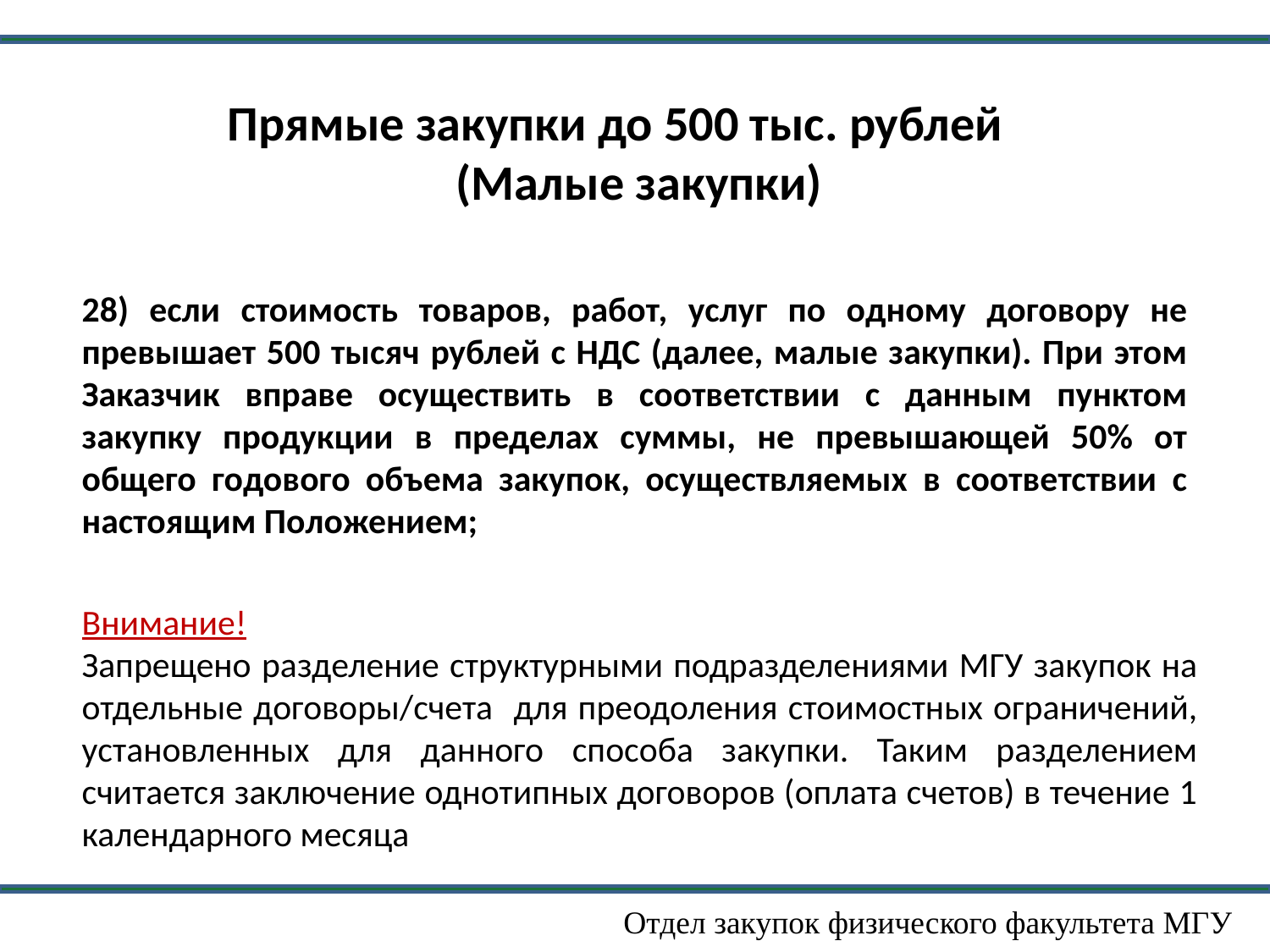

Прямые закупки до 500 тыс. рублей (Малые закупки)

28) если стоимость товаров, работ, услуг по одному договору не превышает 500 тысяч рублей с НДС (далее, малые закупки). При этом Заказчик вправе осуществить в соответствии с данным пунктом закупку продукции в пределах суммы, не превышающей 50% от общего годового объема закупок, осуществляемых в соответствии с настоящим Положением;
Внимание!
Запрещено разделение структурными подразделениями МГУ закупок на отдельные договоры/счета  для преодоления стоимостных ограничений, установленных для данного способа закупки. Таким разделением считается заключение однотипных договоров (оплата счетов) в течение 1 календарного месяца

Отдел закупок физического факультета МГУ